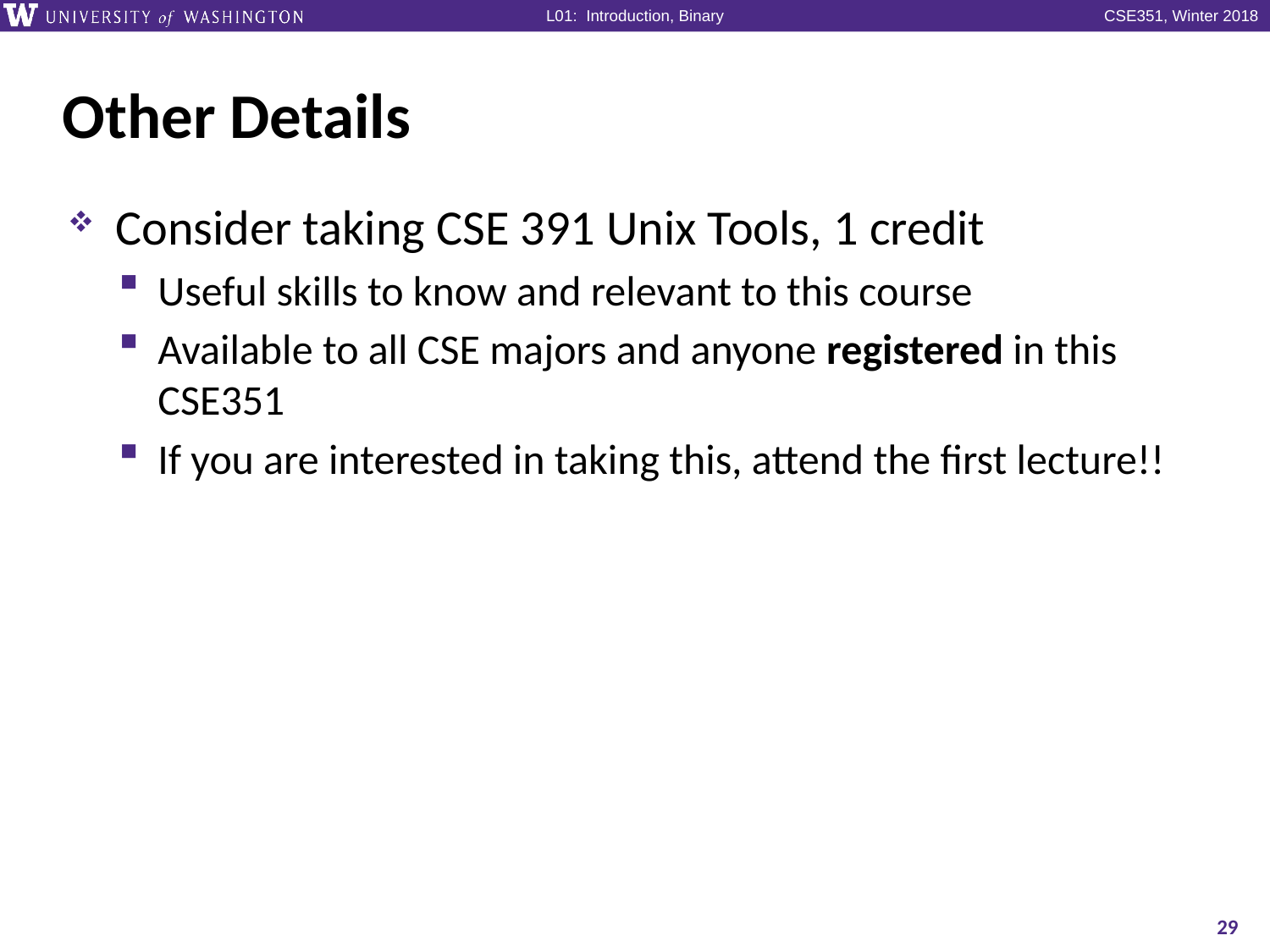

# Other Details
Consider taking CSE 391 Unix Tools, 1 credit
Useful skills to know and relevant to this course
Available to all CSE majors and anyone registered in this CSE351
If you are interested in taking this, attend the first lecture!!

29